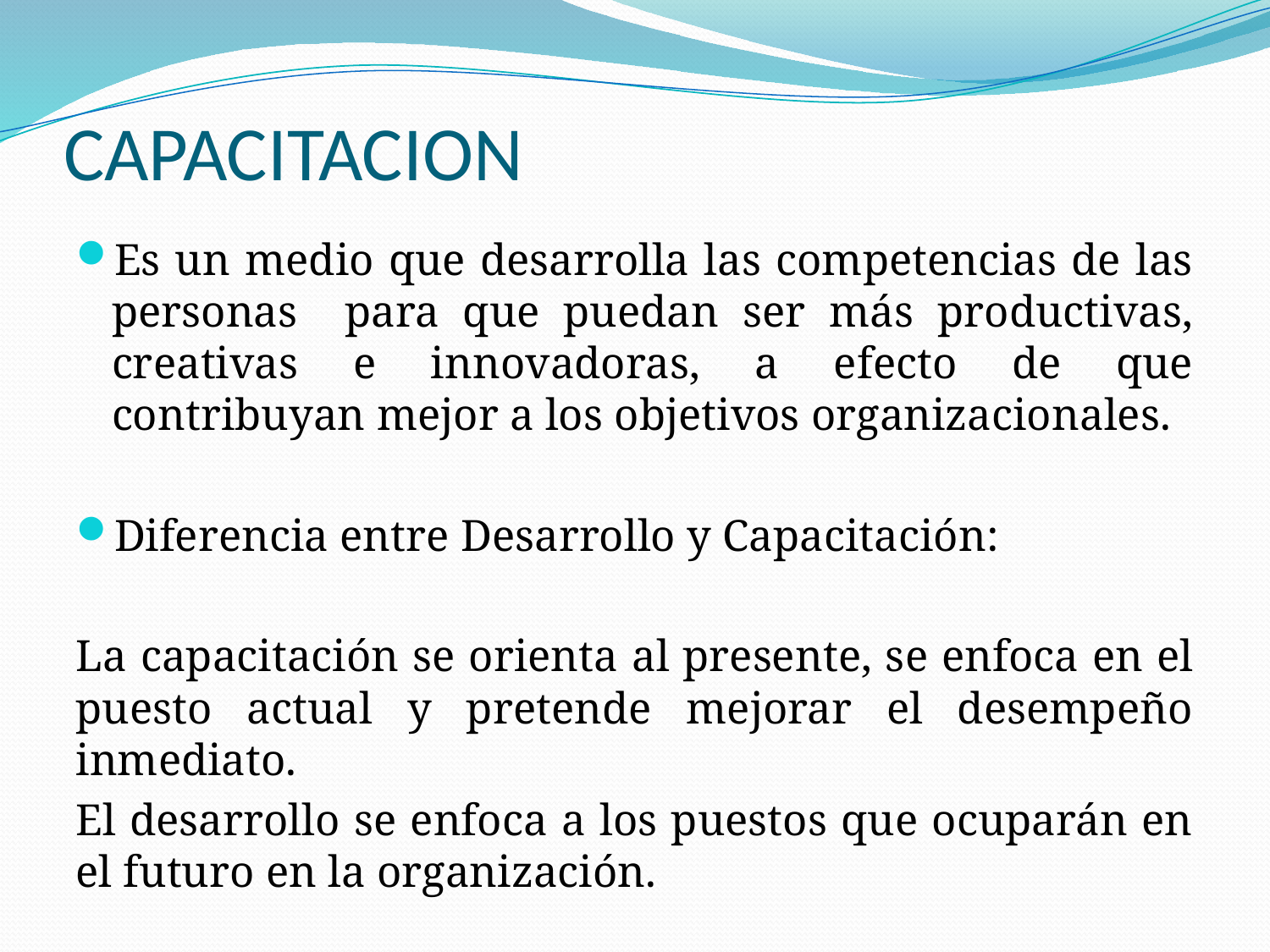

# CAPACITACION
Es un medio que desarrolla las competencias de las personas  para que puedan ser más productivas, creativas e innovadoras, a efecto de que contribuyan mejor a los objetivos organizacionales.

Diferencia entre Desarrollo y Capacitación:

La capacitación se orienta al presente, se enfoca en el puesto actual y pretende mejorar el desempeño inmediato.
El desarrollo se enfoca a los puestos que ocuparán en el futuro en la organización.